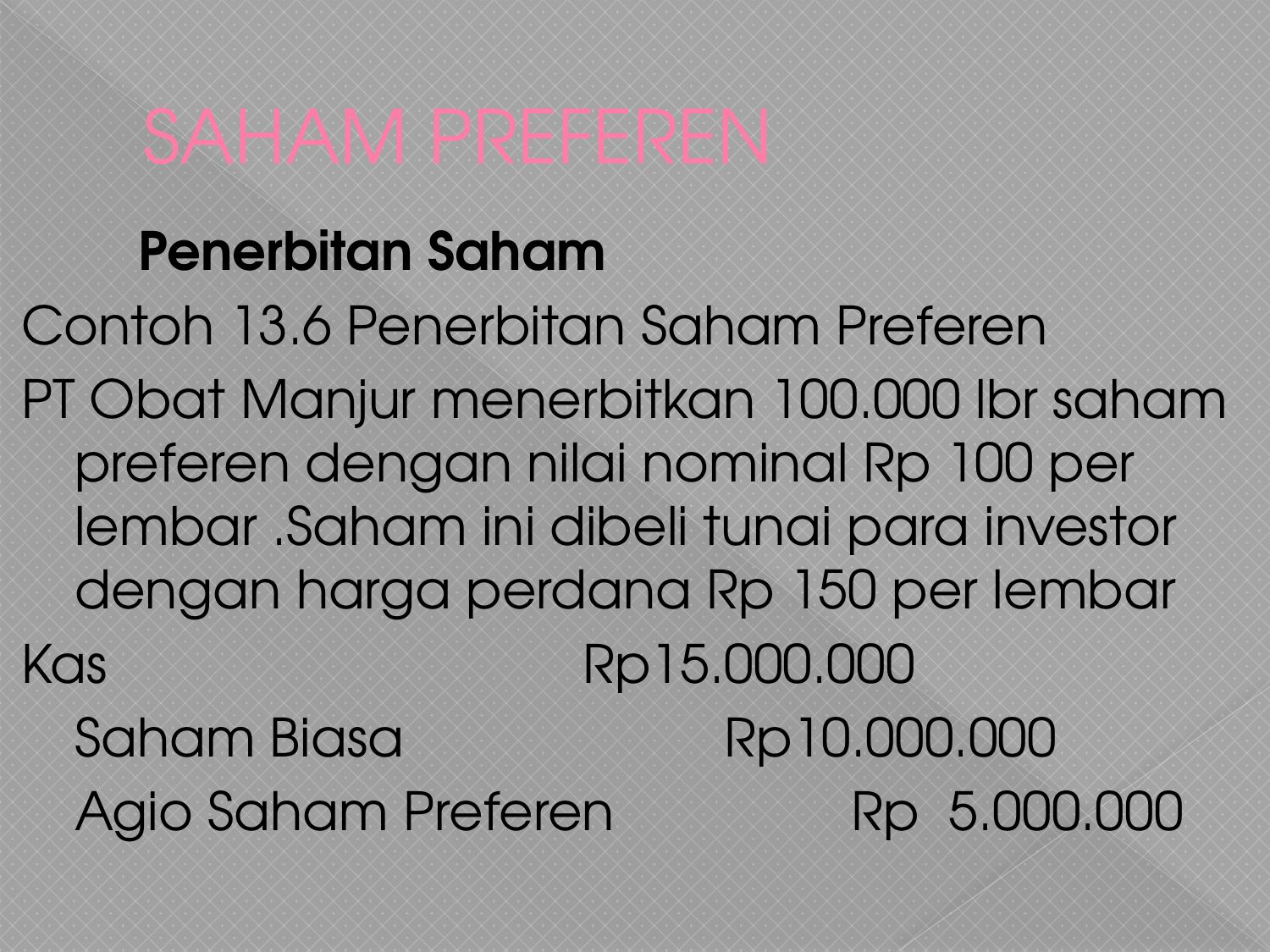

# SAHAM PREFEREN
        Penerbitan Saham
Contoh 13.6 Penerbitan Saham Preferen
PT Obat Manjur menerbitkan 100.000 lbr saham preferen dengan nilai nominal Rp 100 per lembar .Saham ini dibeli tunai para investor dengan harga perdana Rp 150 per lembar
Kas				Rp15.000.000
	Saham Biasa 			 Rp10.000.000
	Agio Saham Preferen 		 Rp  5.000.000